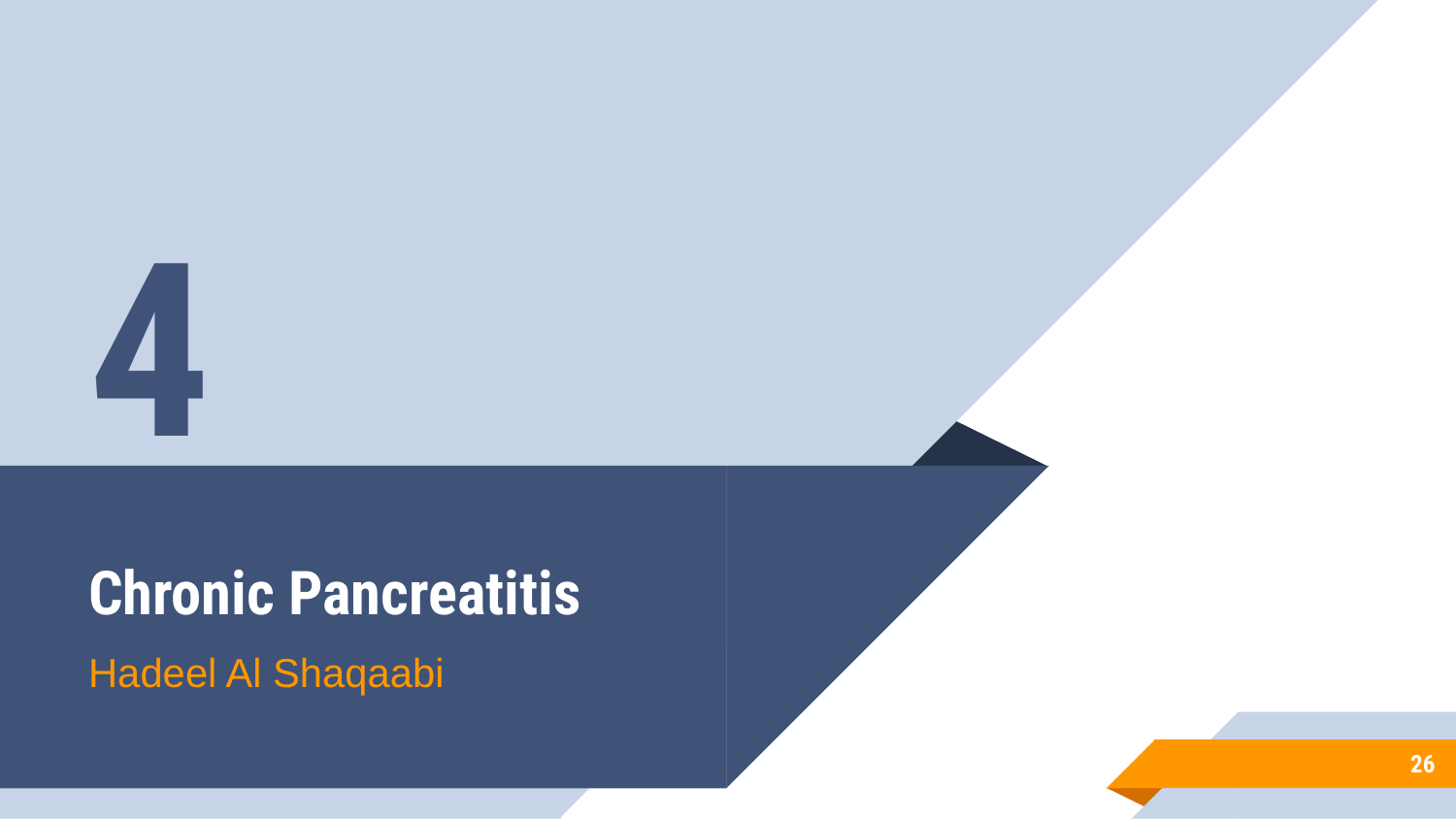

4
# Chronic Pancreatitis
Hadeel Al Shaqaabi
26